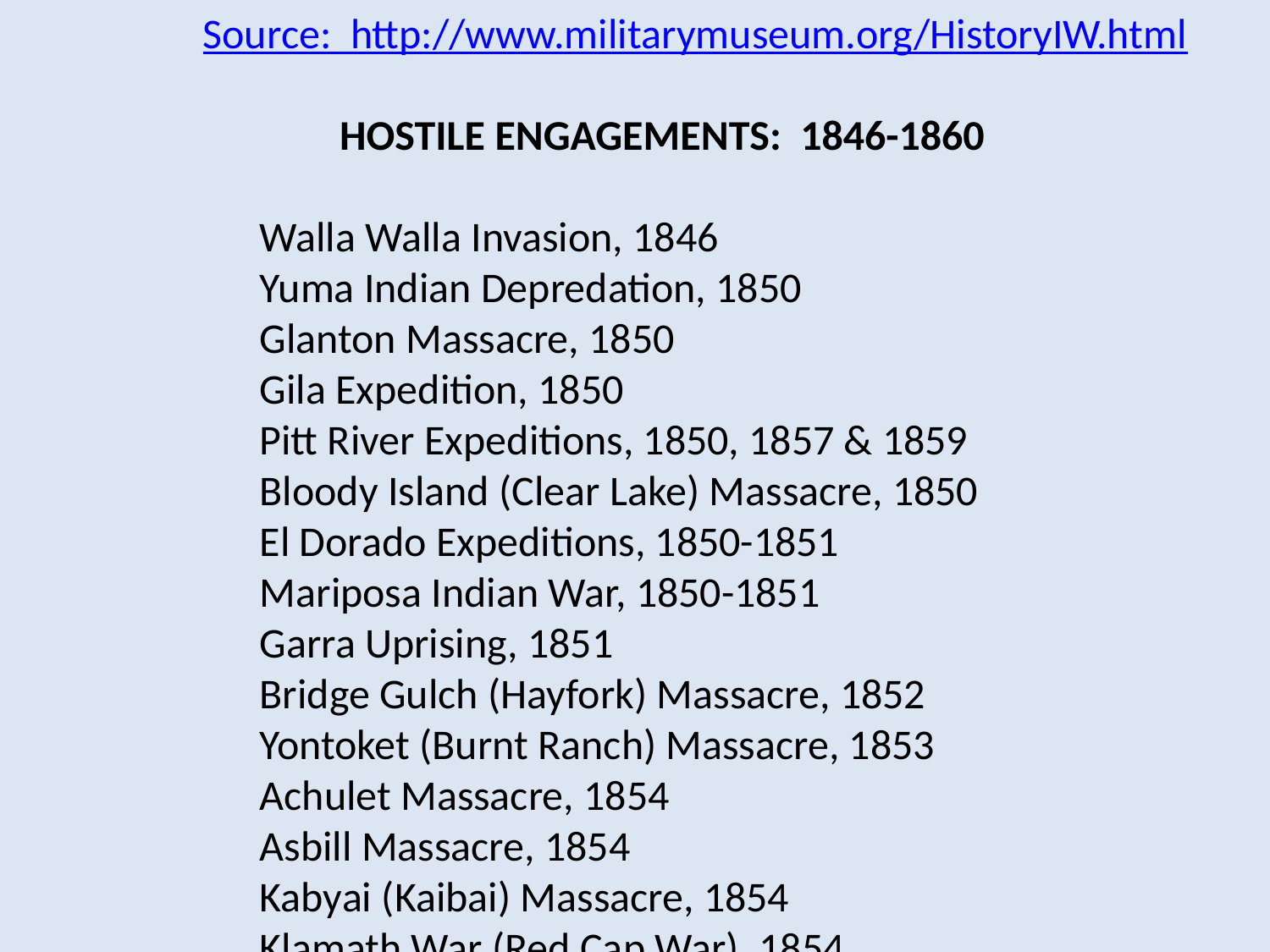

Source:  http://www.militarymuseum.org/HistoryIW.html

	 HOSTILE ENGAGEMENTS:  1846-1860

Walla Walla Invasion, 1846
Yuma Indian Depredation, 1850
Glanton Massacre, 1850
Gila Expedition, 1850
Pitt River Expeditions, 1850, 1857 & 1859
Bloody Island (Clear Lake) Massacre, 1850
El Dorado Expeditions, 1850-1851
Mariposa Indian War, 1850-1851
Garra Uprising, 1851
Bridge Gulch (Hayfork) Massacre, 1852
Yontoket (Burnt Ranch) Massacre, 1853
Achulet Massacre, 1854
Asbill Massacre, 1854
Kabyai (Kaibai) Massacre, 1854
Klamath War (Red Cap War), 1854
Tule River War, 1956
Bald Hills War, 1858-1864
Mohave War, 1858-1859
Wintoon War, 1858-1859
Indian Island Massacre, 1860
Mendicino War, 1859-1860
Paiute War, 1860
Carleton's Pah-Ute Campaign, 1860
Battle of Pyramid Lake
Bitter Spring Expedition, 1860

Source:  http://www.militarymuseum.org/HistoryIW.html